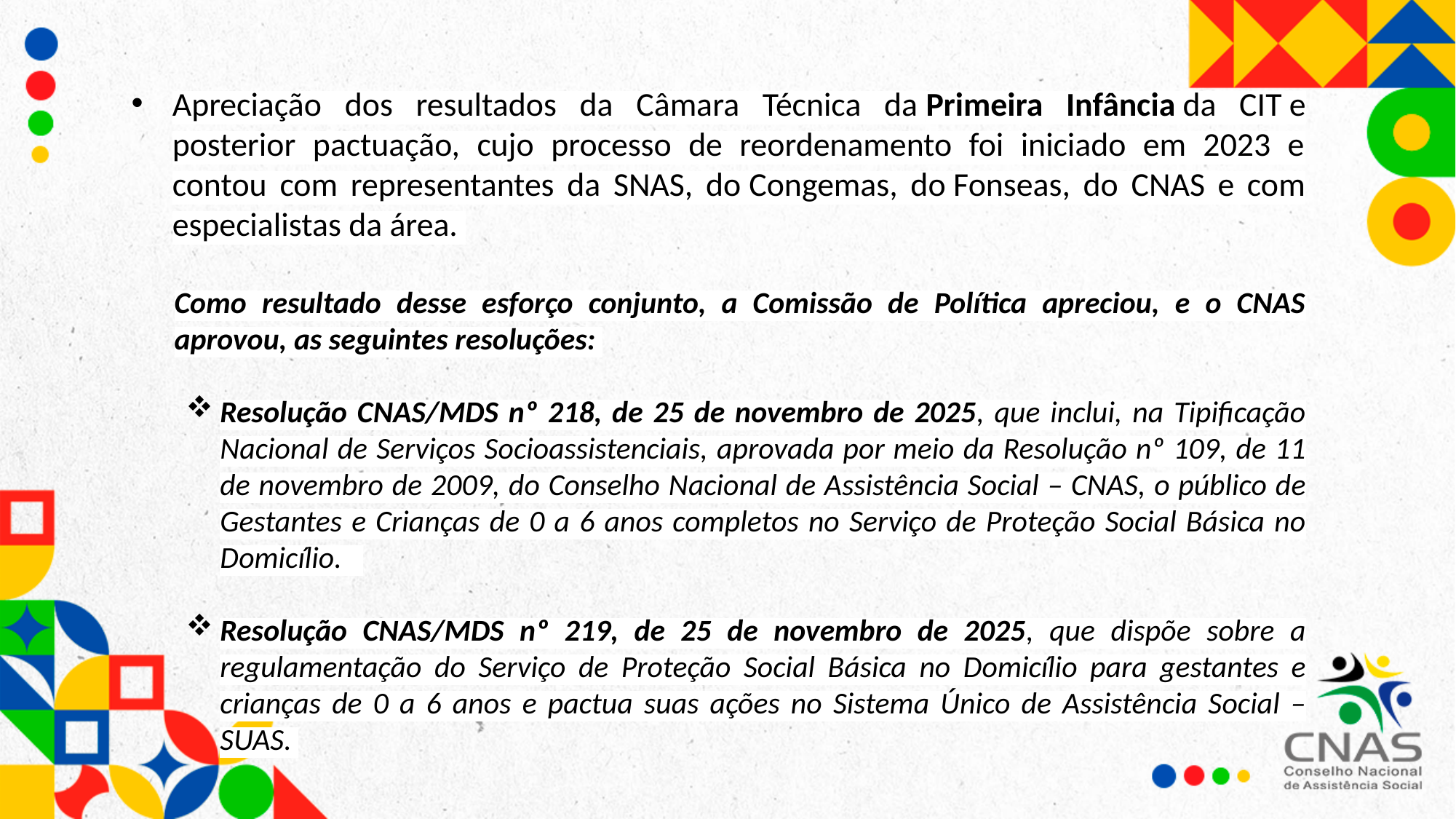

Apreciação dos resultados da Câmara Técnica da Primeira Infância da CIT e posterior pactuação, cujo processo de reordenamento foi iniciado em 2023 e contou com representantes da SNAS, do Congemas, do Fonseas, do CNAS e com especialistas da área.

Como resultado desse esforço conjunto, a Comissão de Política apreciou, e o CNAS aprovou, as seguintes resoluções:

Resolução CNAS/MDS nº 218, de 25 de novembro de 2025, que inclui, na Tipificação Nacional de Serviços Socioassistenciais, aprovada por meio da Resolução nº 109, de 11 de novembro de 2009, do Conselho Nacional de Assistência Social – CNAS, o público de Gestantes e Crianças de 0 a 6 anos completos no Serviço de Proteção Social Básica no Domicílio.

Resolução CNAS/MDS nº 219, de 25 de novembro de 2025, que dispõe sobre a regulamentação do Serviço de Proteção Social Básica no Domicílio para gestantes e crianças de 0 a 6 anos e pactua suas ações no Sistema Único de Assistência Social – SUAS.